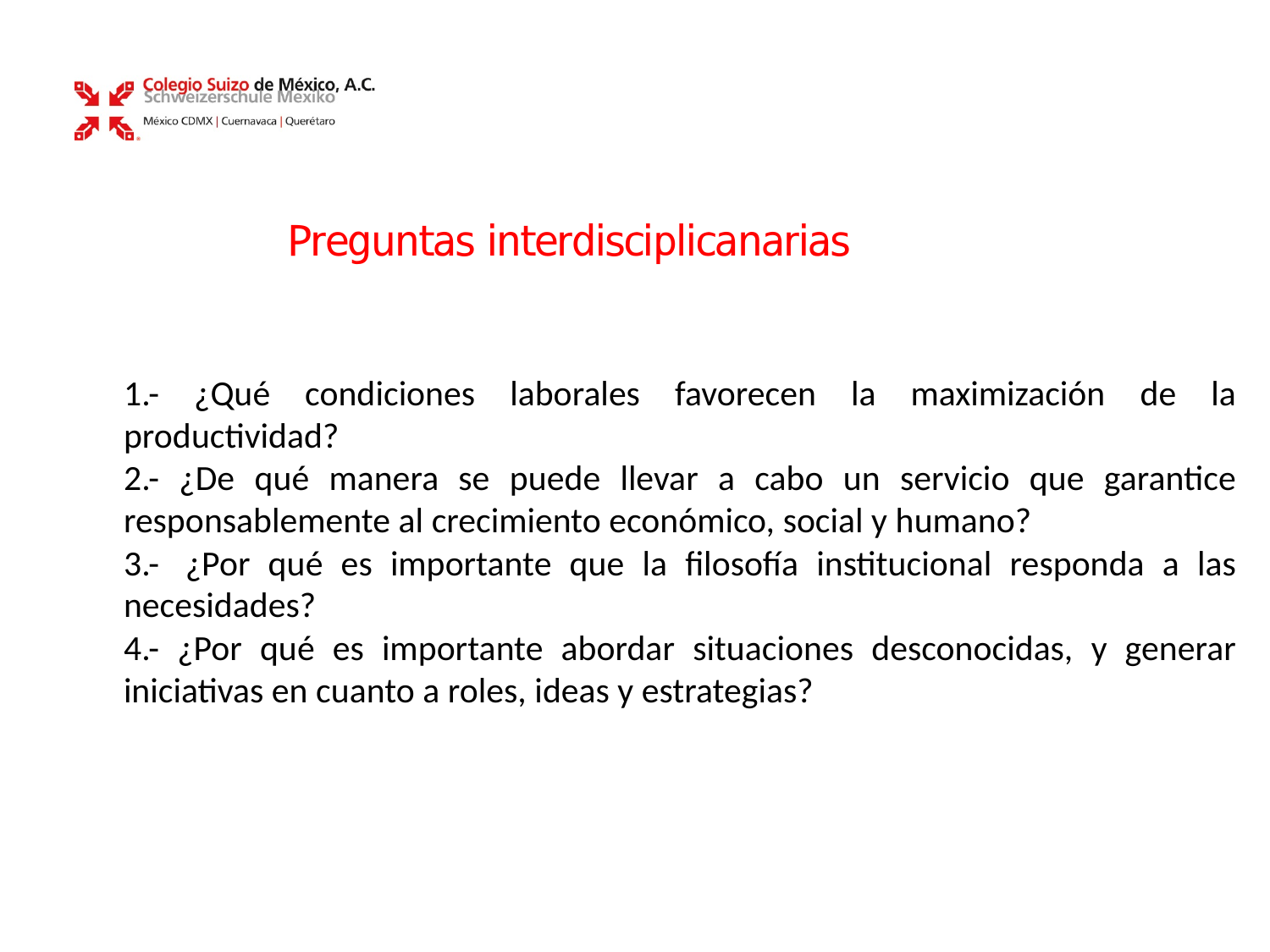

Preguntas interdisciplicanarias

1.- ¿Qué condiciones laborales favorecen la maximización de la productividad?
2.- ¿De qué manera se puede llevar a cabo un servicio que garantice responsablemente al crecimiento económico, social y humano?
3.-  ¿Por qué es importante que la filosofía institucional responda a las necesidades?
4.- ¿Por qué es importante abordar situaciones desconocidas, y generar iniciativas en cuanto a roles, ideas y estrategias?